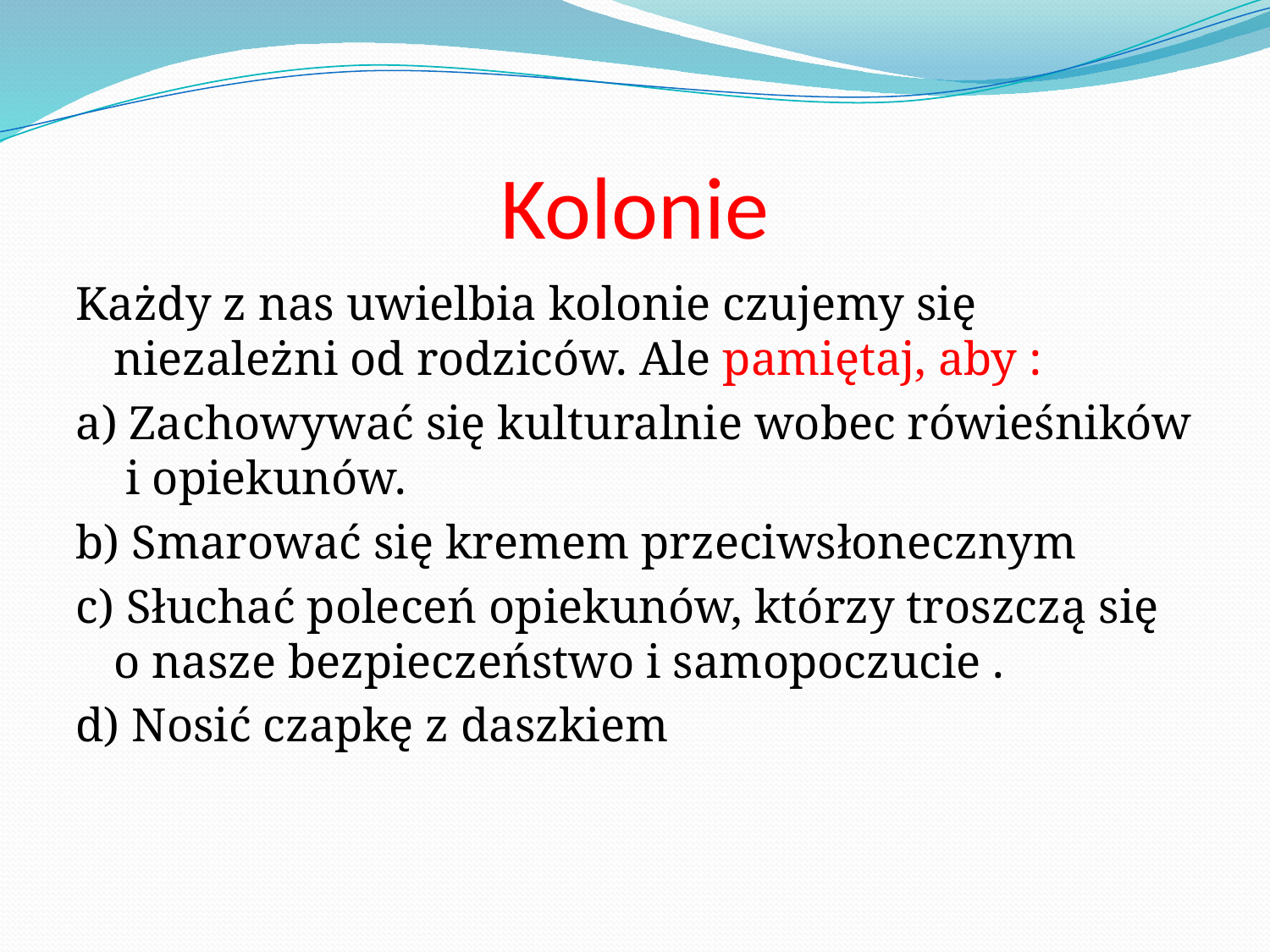

# Kolonie
Każdy z nas uwielbia kolonie czujemy się niezależni od rodziców. Ale pamiętaj, aby :
a) Zachowywać się kulturalnie wobec rówieśników  i opiekunów.
b) Smarować się kremem przeciwsłonecznym
c) Słuchać poleceń opiekunów, którzy troszczą się o nasze bezpieczeństwo i samopoczucie .
d) Nosić czapkę z daszkiem